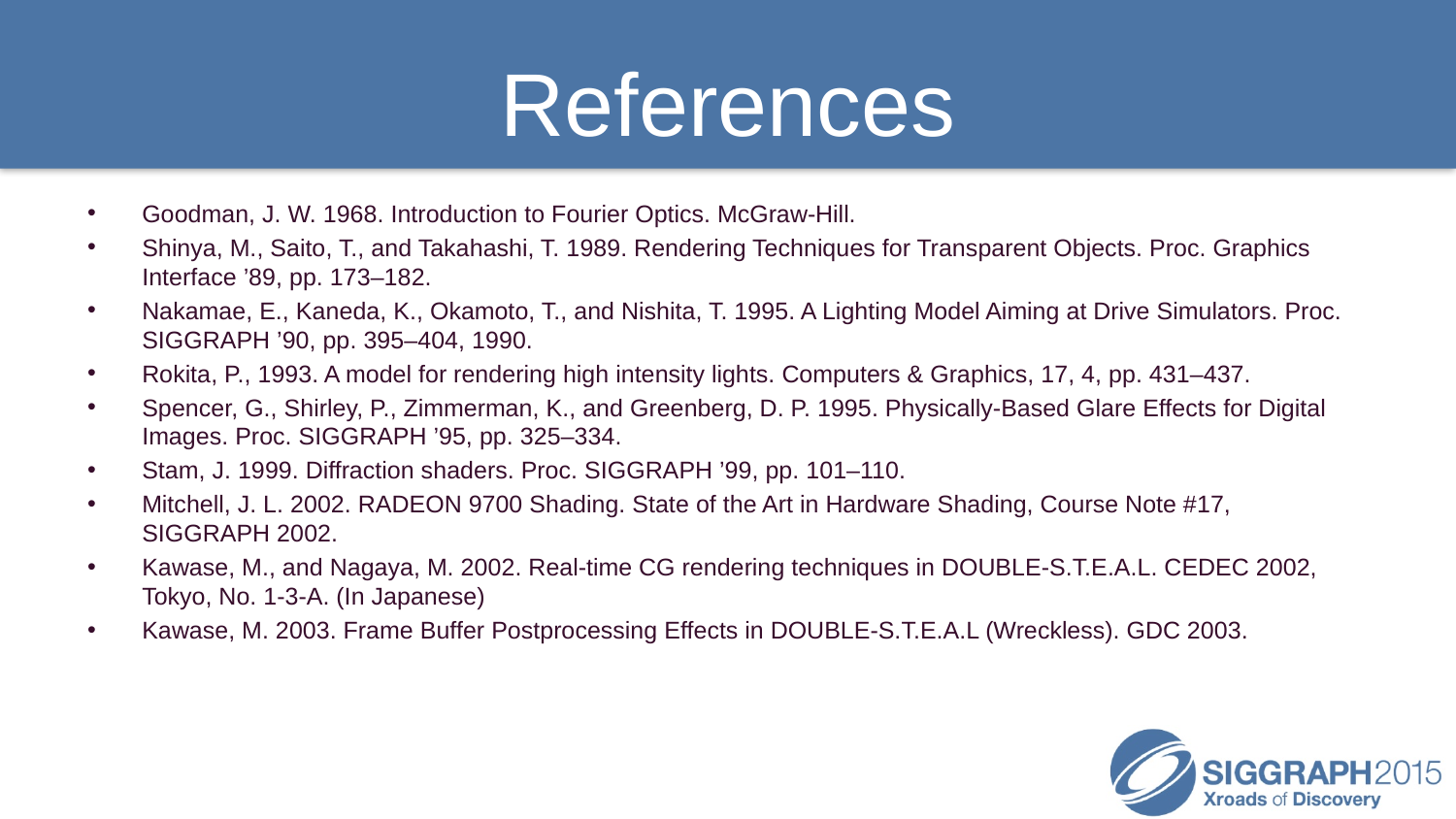

# References
Goodman, J. W. 1968. Introduction to Fourier Optics. McGraw-Hill.
Shinya, M., Saito, T., and Takahashi, T. 1989. Rendering Techniques for Transparent Objects. Proc. Graphics Interface ’89, pp. 173–182.
Nakamae, E., Kaneda, K., Okamoto, T., and Nishita, T. 1995. A Lighting Model Aiming at Drive Simulators. Proc. SIGGRAPH ’90, pp. 395–404, 1990.
Rokita, P., 1993. A model for rendering high intensity lights. Computers & Graphics, 17, 4, pp. 431–437.
Spencer, G., Shirley, P., Zimmerman, K., and Greenberg, D. P. 1995. Physically-Based Glare Effects for Digital Images. Proc. SIGGRAPH ’95, pp. 325–334.
Stam, J. 1999. Diffraction shaders. Proc. SIGGRAPH ’99, pp. 101–110.
Mitchell, J. L. 2002. RADEON 9700 Shading. State of the Art in Hardware Shading, Course Note #17, SIGGRAPH 2002.
Kawase, M., and Nagaya, M. 2002. Real-time CG rendering techniques in DOUBLE-S.T.E.A.L. CEDEC 2002, Tokyo, No. 1-3-A. (In Japanese)
Kawase, M. 2003. Frame Buffer Postprocessing Effects in DOUBLE-S.T.E.A.L (Wreckless). GDC 2003.